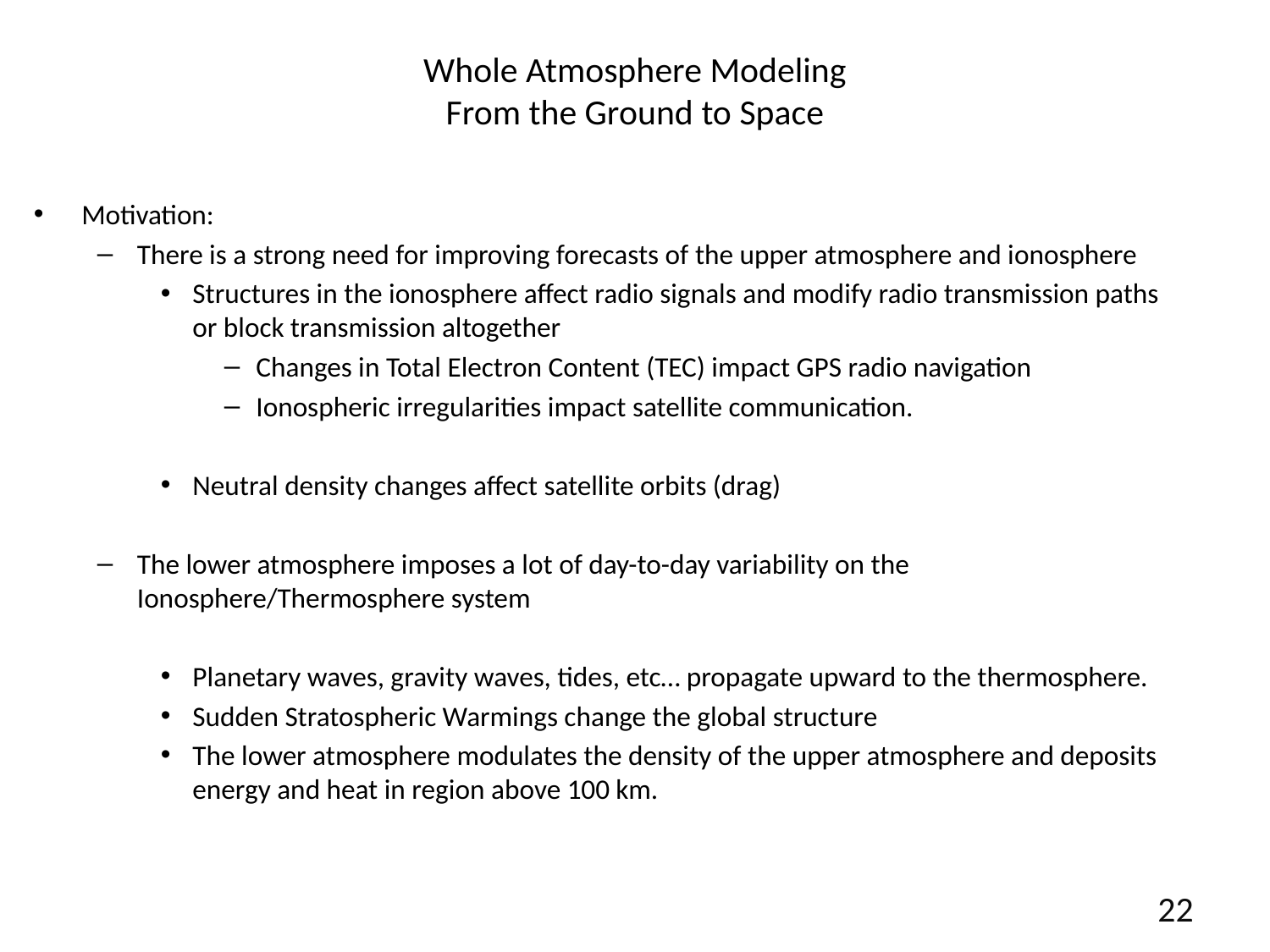

# Whole Atmosphere Modeling From the Ground to Space
Motivation:
There is a strong need for improving forecasts of the upper atmosphere and ionosphere
Structures in the ionosphere affect radio signals and modify radio transmission paths or block transmission altogether
Changes in Total Electron Content (TEC) impact GPS radio navigation
Ionospheric irregularities impact satellite communication.

Neutral density changes affect satellite orbits (drag)

The lower atmosphere imposes a lot of day-to-day variability on the Ionosphere/Thermosphere system

Planetary waves, gravity waves, tides, etc… propagate upward to the thermosphere.
Sudden Stratospheric Warmings change the global structure
The lower atmosphere modulates the density of the upper atmosphere and deposits energy and heat in region above 100 km.
22